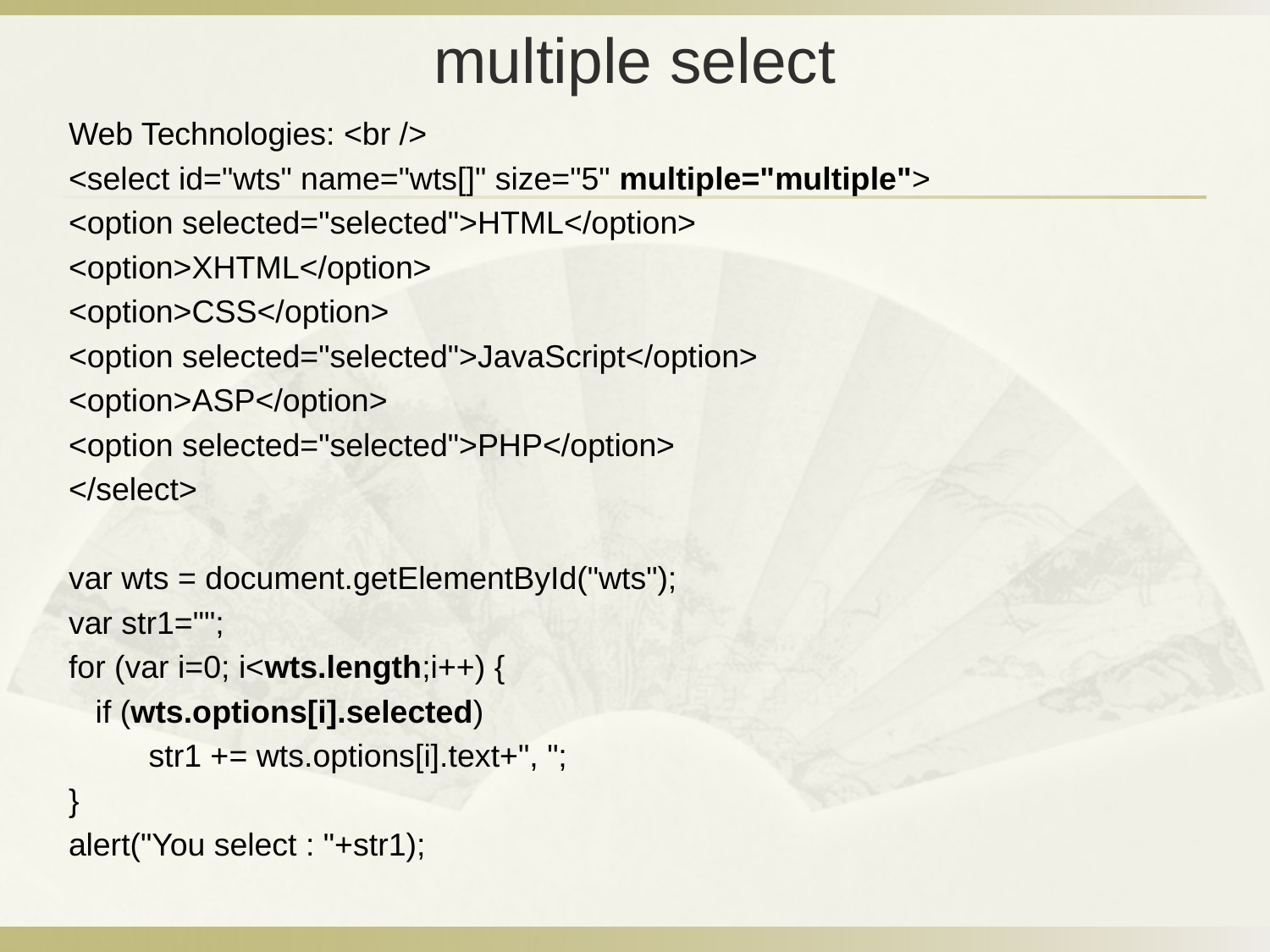

# multiple select
Web Technologies: <br />
<select id="wts" name="wts[]" size="5" multiple="multiple">
<option selected="selected">HTML</option>
<option>XHTML</option>
<option>CSS</option>
<option selected="selected">JavaScript</option>
<option>ASP</option>
<option selected="selected">PHP</option>
</select>

var wts = document.getElementById("wts");
var str1="";
for (var i=0; i<wts.length;i++) {
   if (wts.options[i].selected)
         str1 += wts.options[i].text+", ";
}
alert("You select : "+str1);